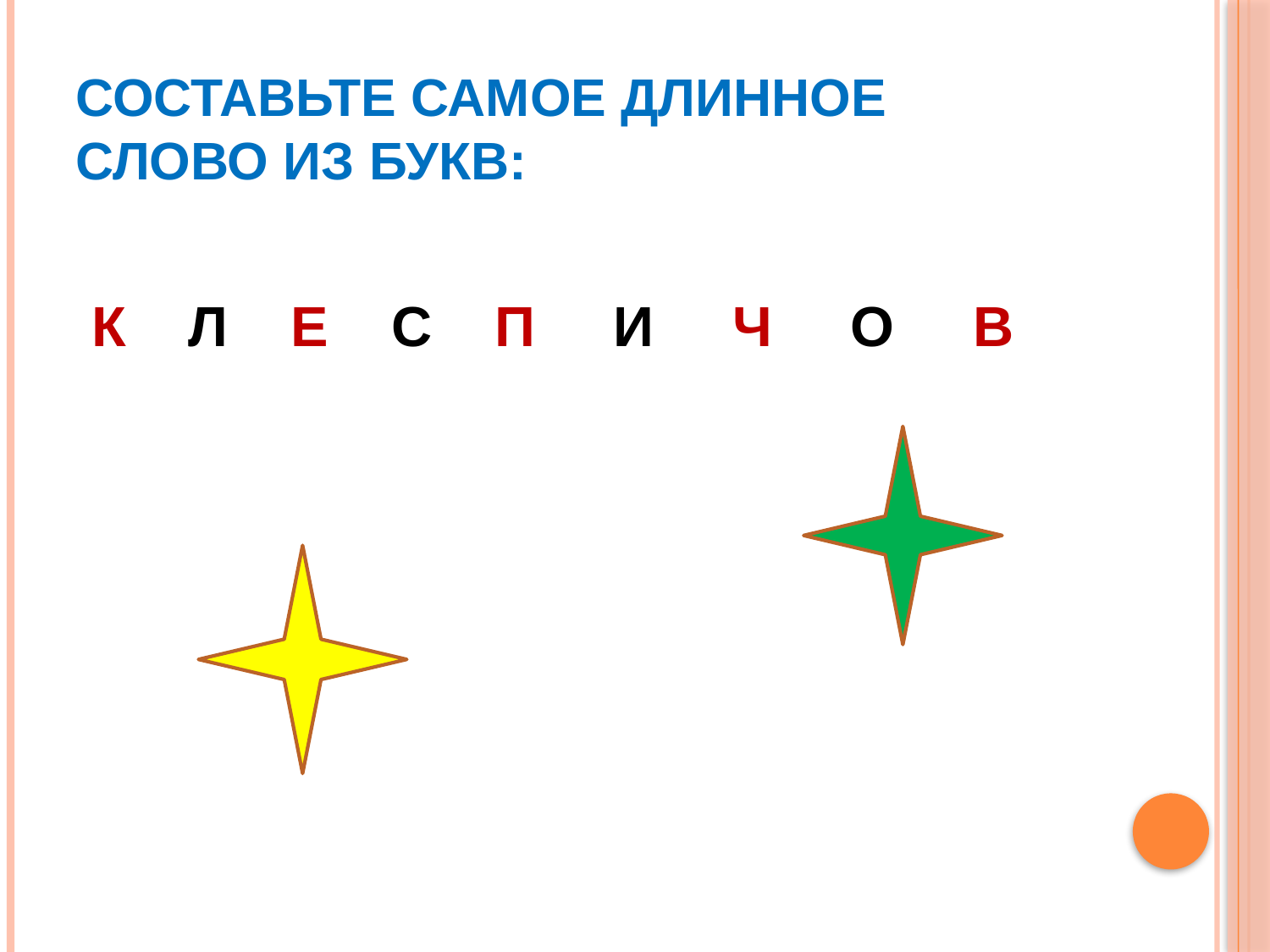

# Составьте самое длинное слово из букв:

 К    Л    Е    С    П     И     Ч     О     В